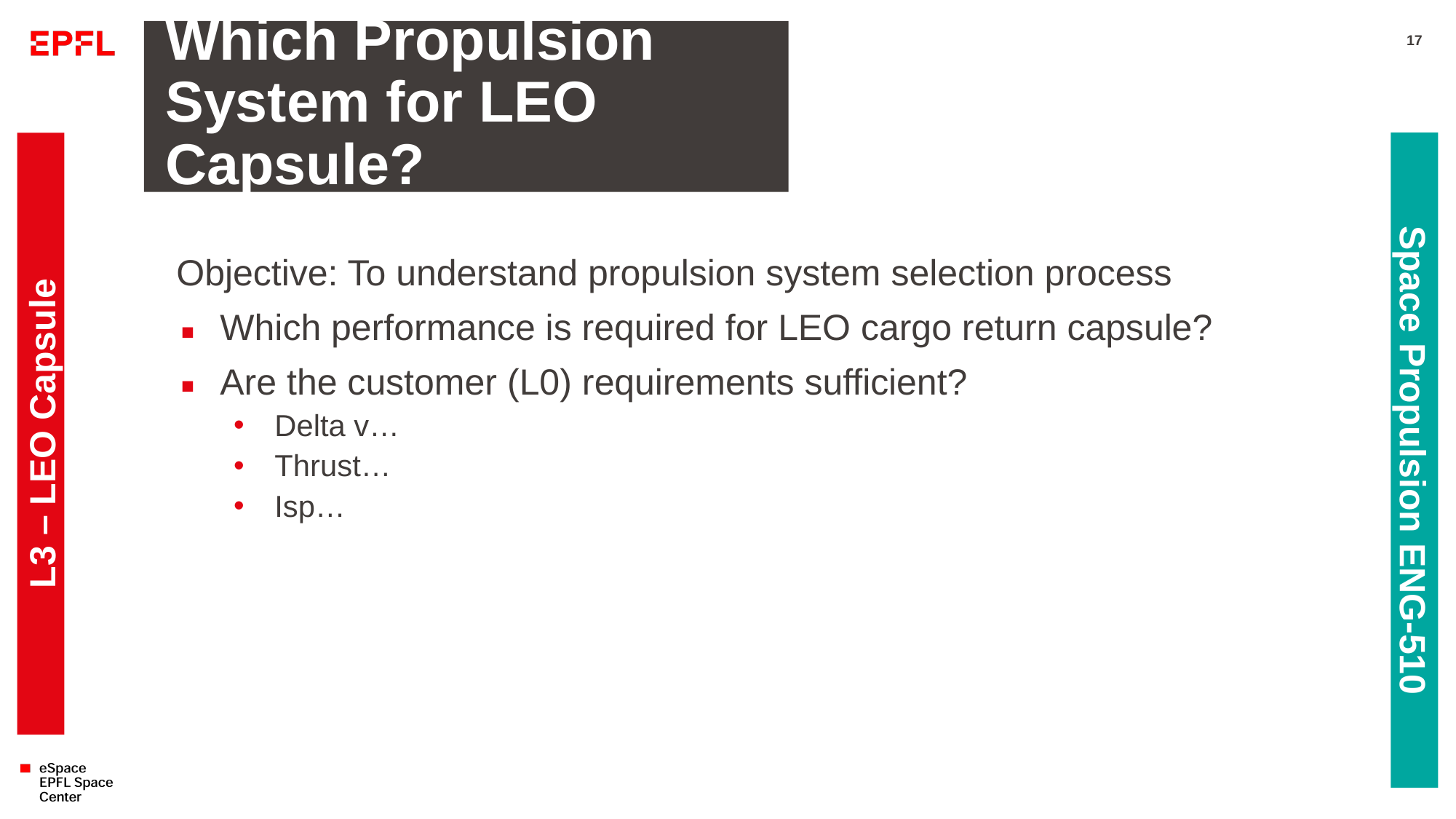

# Which Propulsion System for LEO Capsule?
17
Objective: To understand propulsion system selection process
Which performance is required for LEO cargo return capsule?
Are the customer (L0) requirements sufficient?
Delta v…
Thrust…
Isp…
L3 – LEO Capsule
Space Propulsion ENG-510